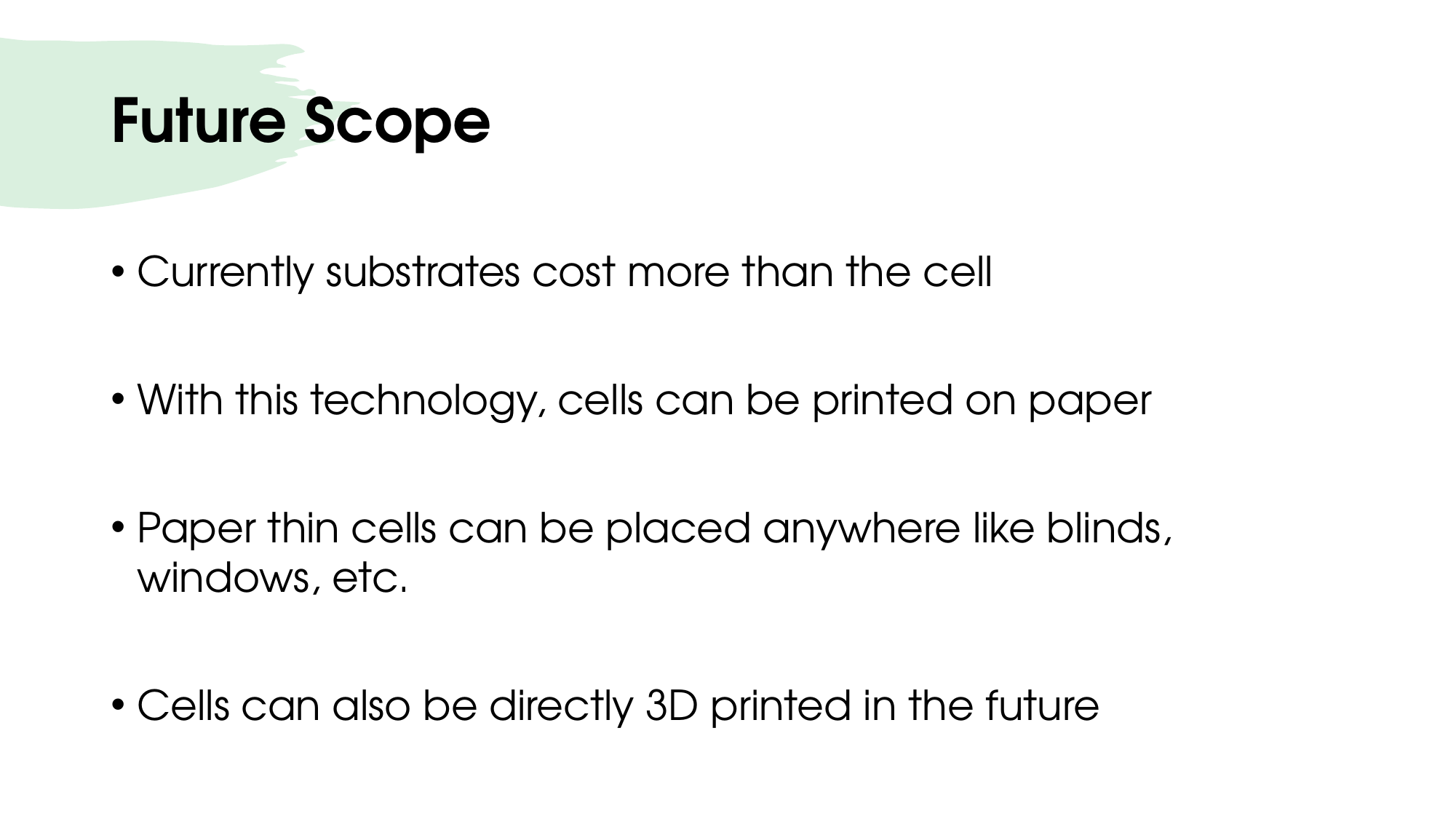

# Future Scope
Currently substrates cost more than the cell

With this technology, cells can be printed on paper

Paper thin cells can be placed anywhere like blinds, windows, etc.

Cells can also be directly 3D printed in the future